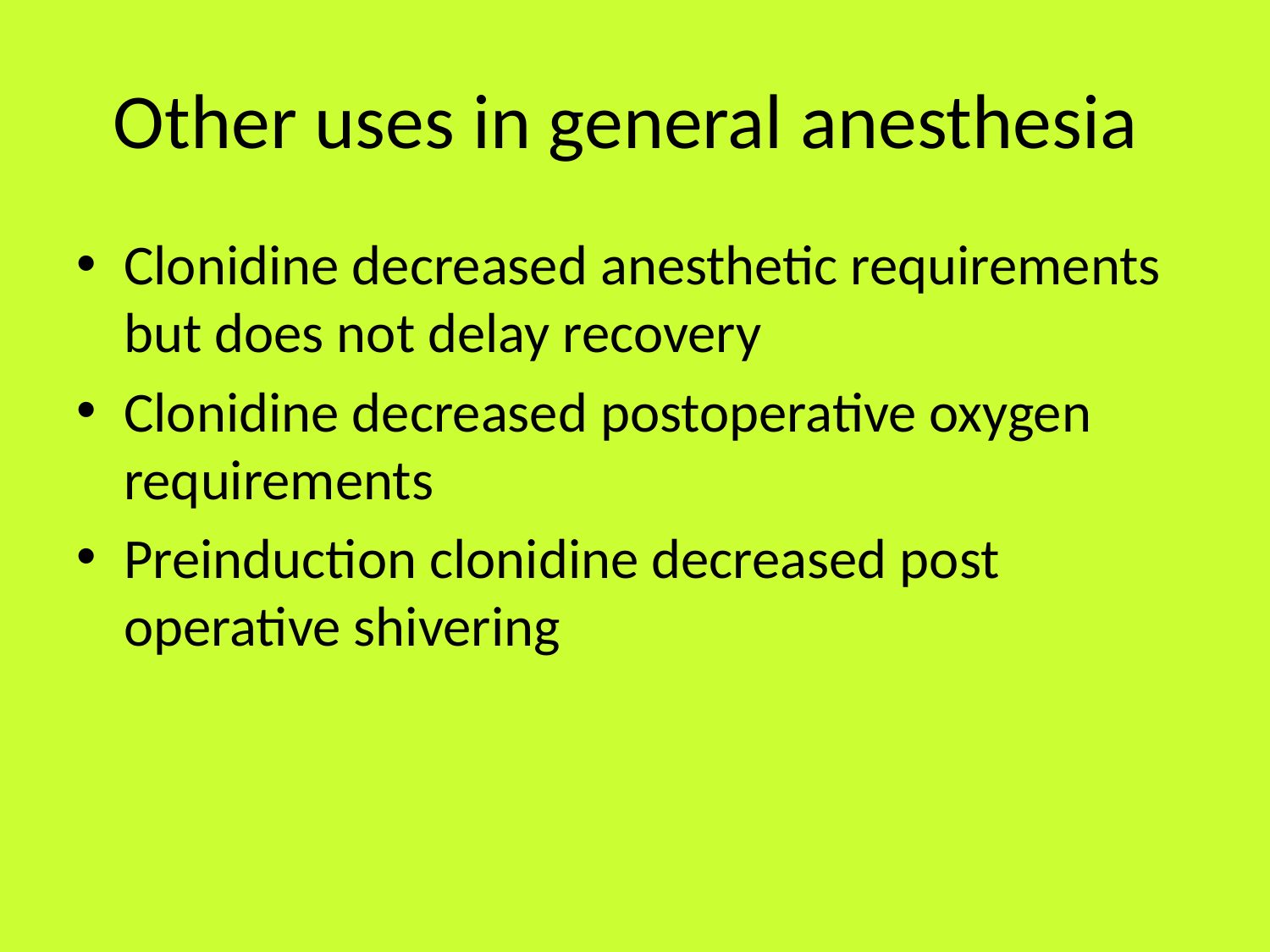

# Other uses in general anesthesia
Clonidine decreased anesthetic requirements but does not delay recovery
Clonidine decreased postoperative oxygen requirements
Preinduction clonidine decreased post operative shivering